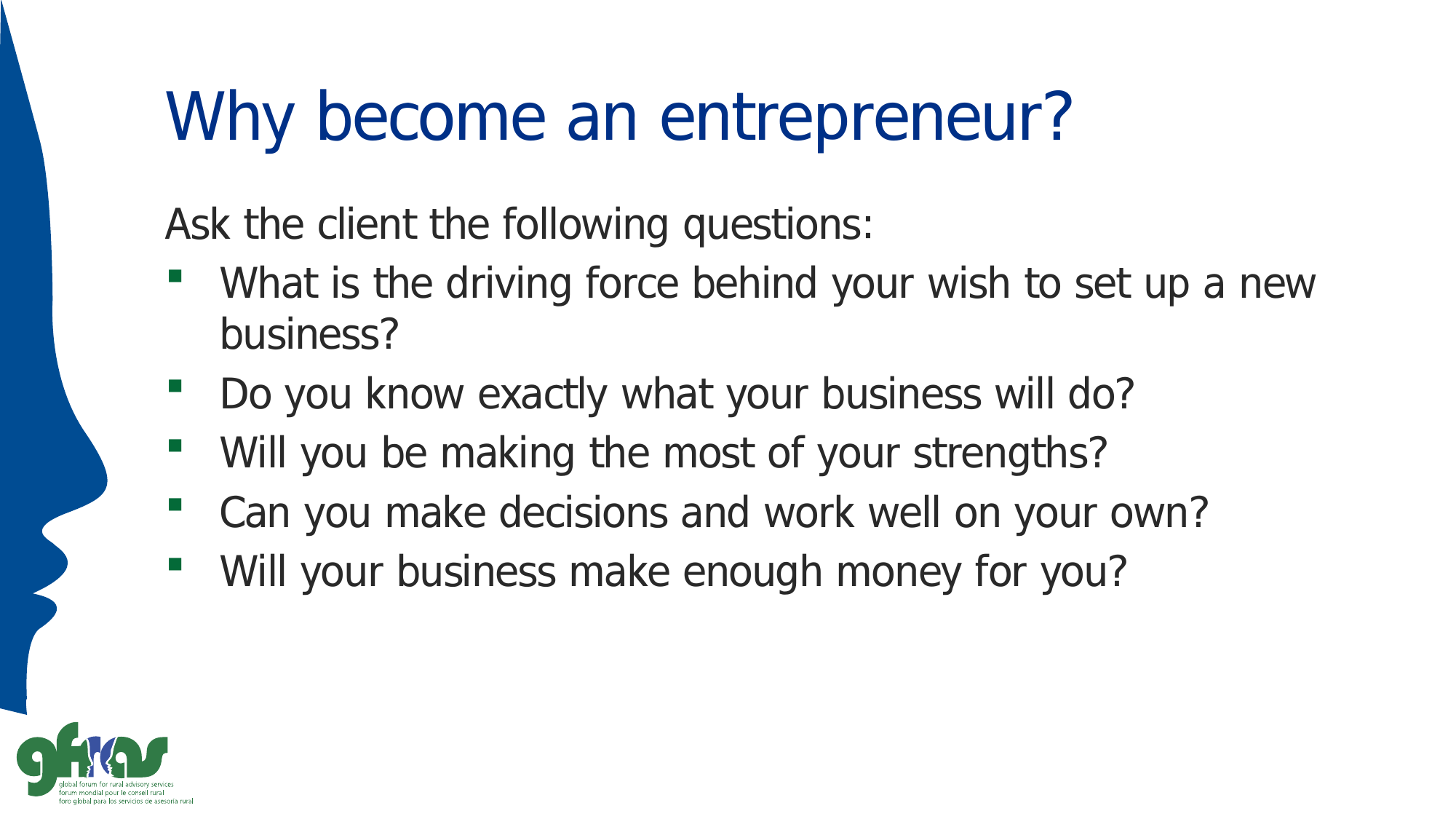

# Why become an entrepreneur?
Ask the client the following questions:
What is the driving force behind your wish to set up a new business?
Do you know exactly what your business will do?
Will you be making the most of your strengths?
Can you make decisions and work well on your own?
Will your business make enough money for you?